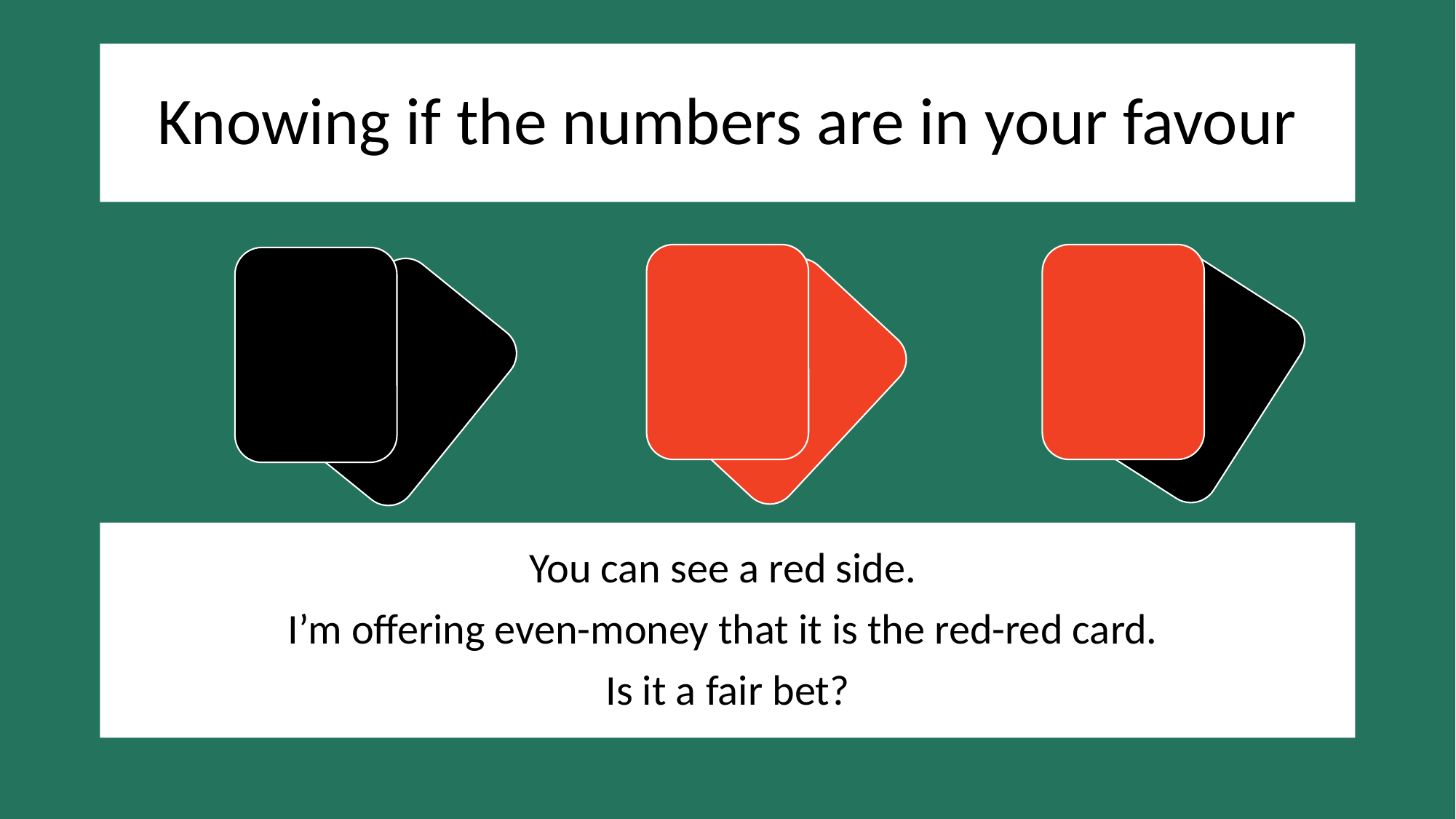

# Knowing if the numbers are in your favour

You can see a red side.
I’m offering even-money that it is the red-red card.
Is it a fair bet?